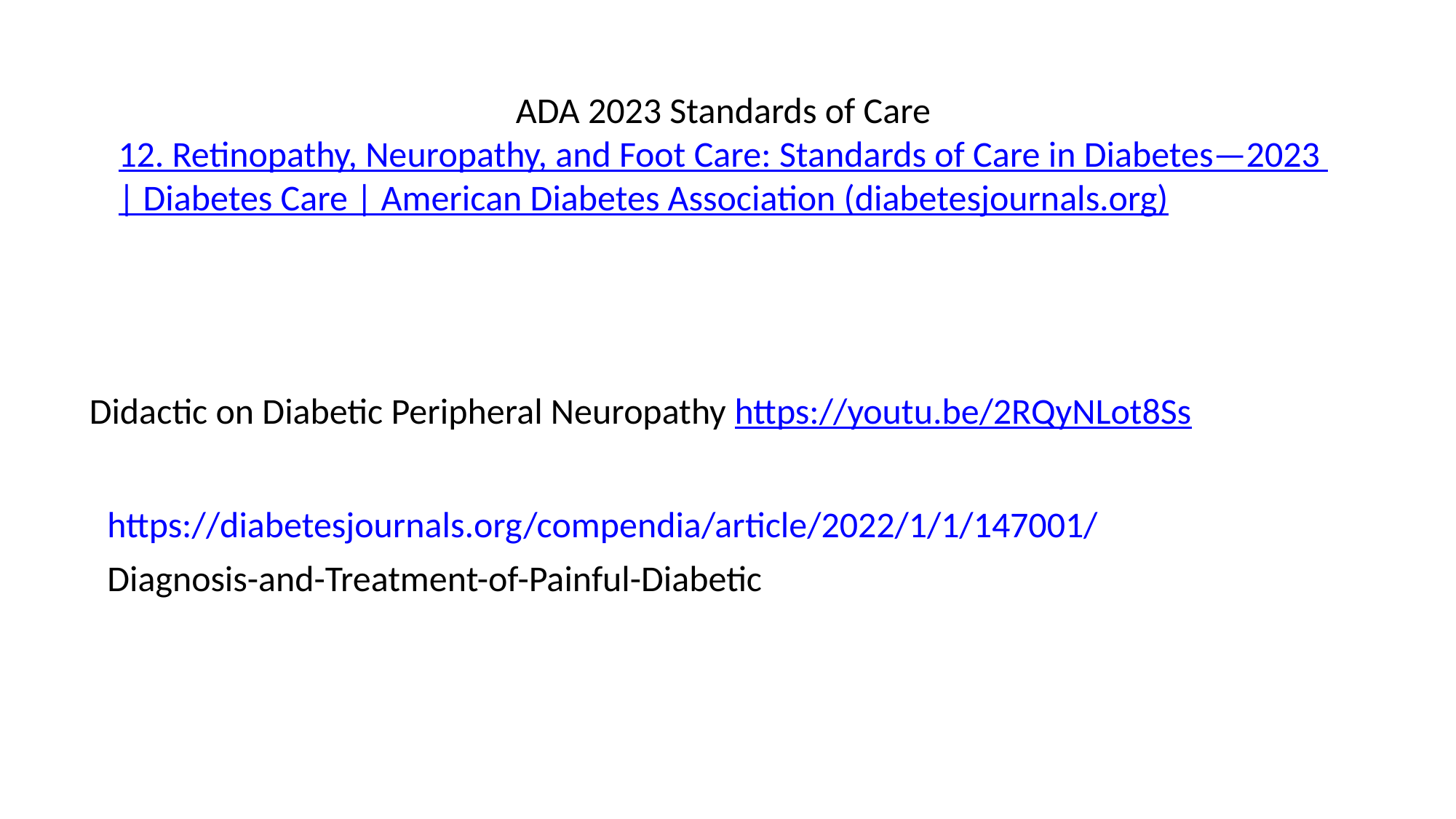

ADA 2023 Standards of Care
12. Retinopathy, Neuropathy, and Foot Care: Standards of Care in Diabetes—2023
| Diabetes Care | American Diabetes Association (diabetesjournals.org)
Didactic on Diabetic Peripheral Neuropathy https://youtu.be/2RQyNLot8Ss
https://diabetesjournals.org/compendia/article/2022/1/1/147001/
Diagnosis-and-Treatment-of-Painful-Diabetic